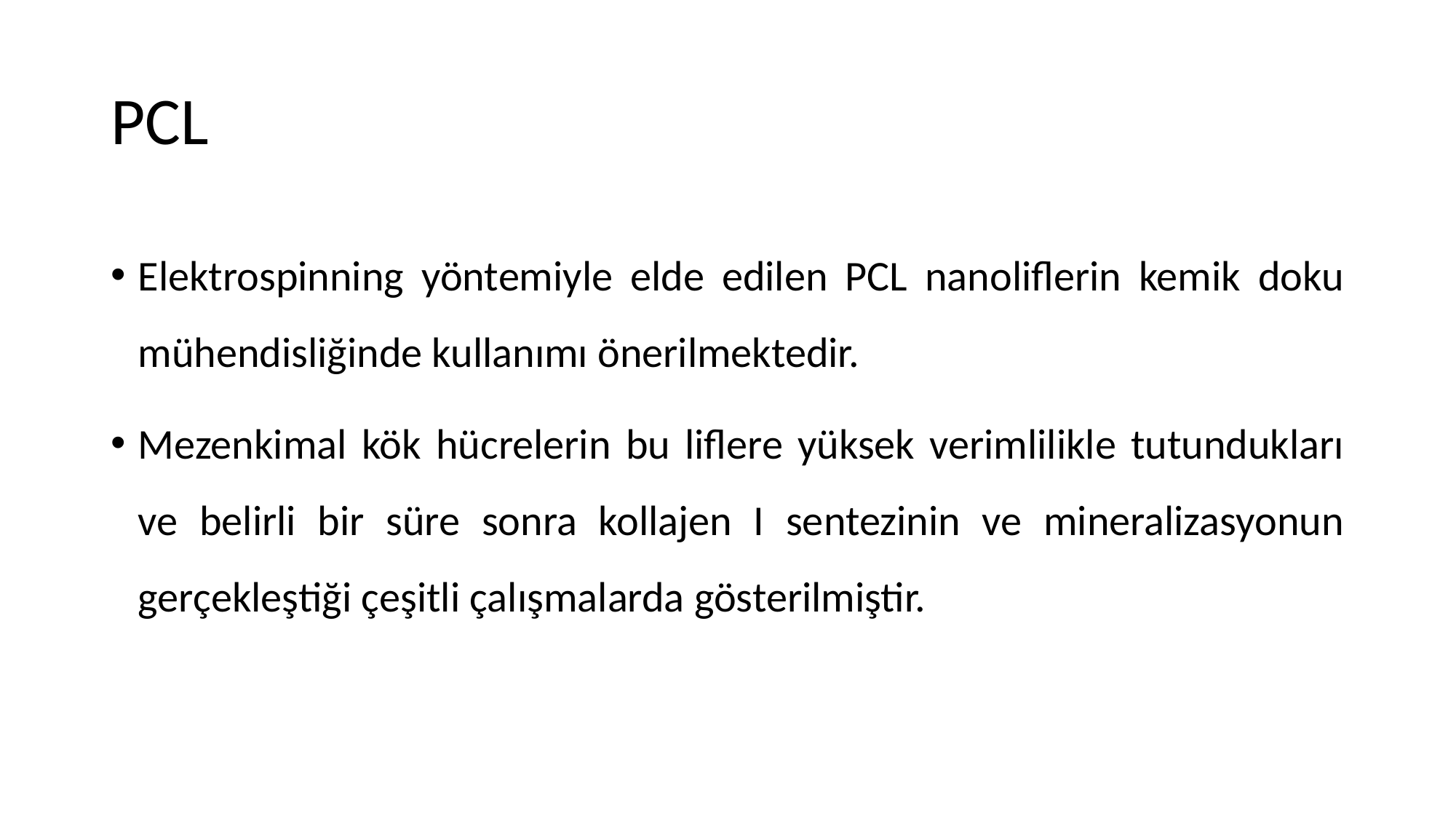

# PCL
Elektrospinning yöntemiyle elde edilen PCL nanoliflerin kemik doku mühendisliğinde kullanımı önerilmektedir.
Mezenkimal kök hücrelerin bu liflere yüksek verimlilikle tutundukları ve belirli bir süre sonra kollajen I sentezinin ve mineralizasyonun gerçekleştiği çeşitli çalışmalarda gösterilmiştir.